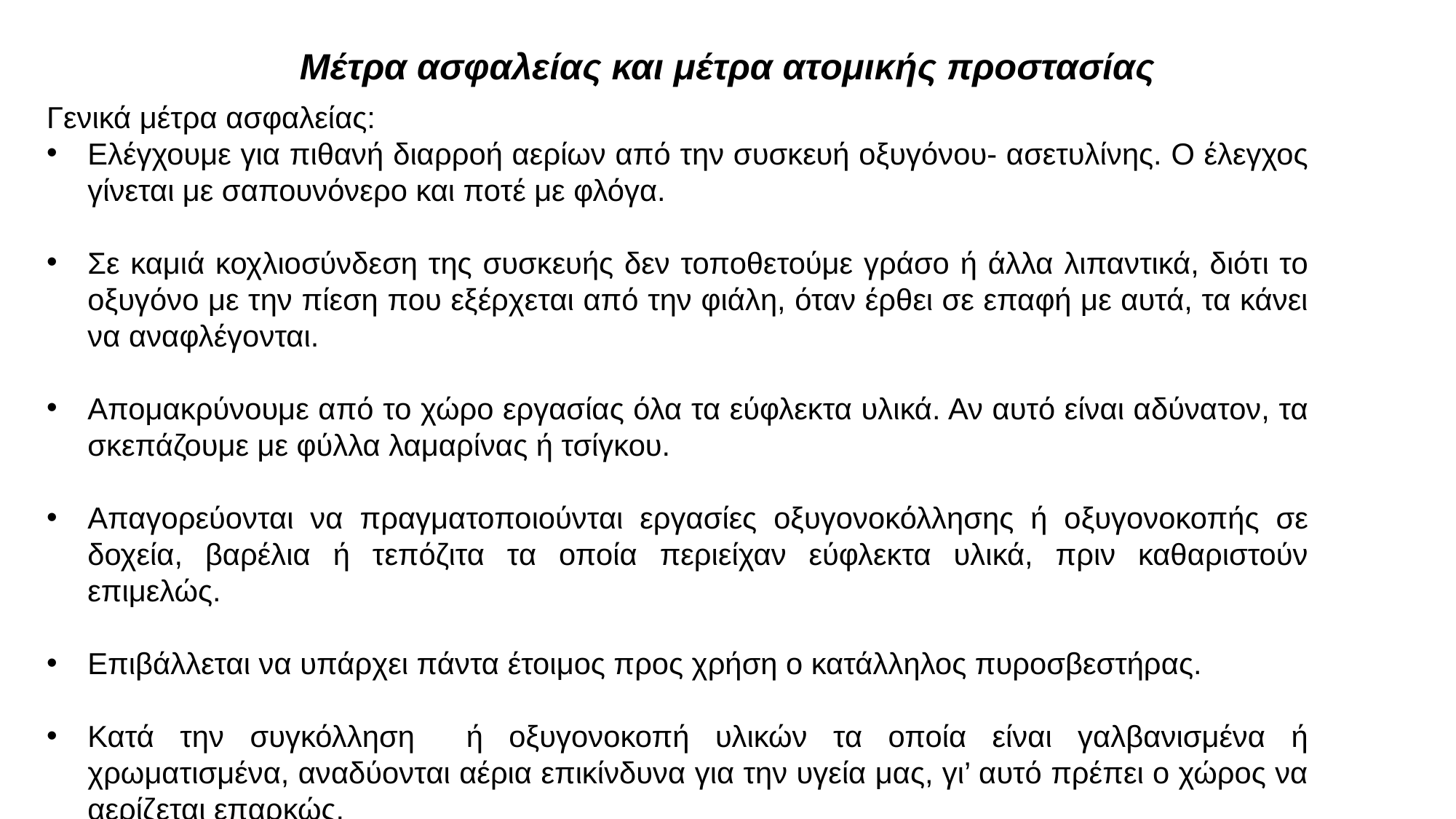

# Μέτρα ασφαλείας και μέτρα ατομικής προστασίας
Γενικά μέτρα ασφαλείας:
Ελέγχουμε για πιθανή διαρροή αερίων από την συσκευή οξυγόνου- ασετυλίνης. Ο έλεγχος γίνεται με σαπουνόνερο και ποτέ με φλόγα.

Σε καμιά κοχλιοσύνδεση της συσκευής δεν τοποθετούμε γράσο ή άλλα λιπαντικά, διότι το οξυγόνο με την πίεση που εξέρχεται από την φιάλη, όταν έρθει σε επαφή με αυτά, τα κάνει να αναφλέγονται.

Απομακρύνουμε από το χώρο εργασίας όλα τα εύφλεκτα υλικά. Αν αυτό είναι αδύνατον, τα σκεπάζουμε με φύλλα λαμαρίνας ή τσίγκου.

Απαγορεύονται να πραγματοποιούνται εργασίες οξυγονοκόλλησης ή οξυγονοκοπής σε δοχεία, βαρέλια ή τεπόζιτα τα οποία περιείχαν εύφλεκτα υλικά, πριν καθαριστούν επιμελώς.

Επιβάλλεται να υπάρχει πάντα έτοιμος προς χρήση ο κατάλληλος πυροσβεστήρας.

Κατά την συγκόλληση  ή οξυγονοκοπή υλικών τα οποία είναι γαλβανισμένα ή χρωματισμένα, αναδύονται αέρια επικίνδυνα για την υγεία μας, γι’ αυτό πρέπει ο χώρος να αερίζεται επαρκώς.